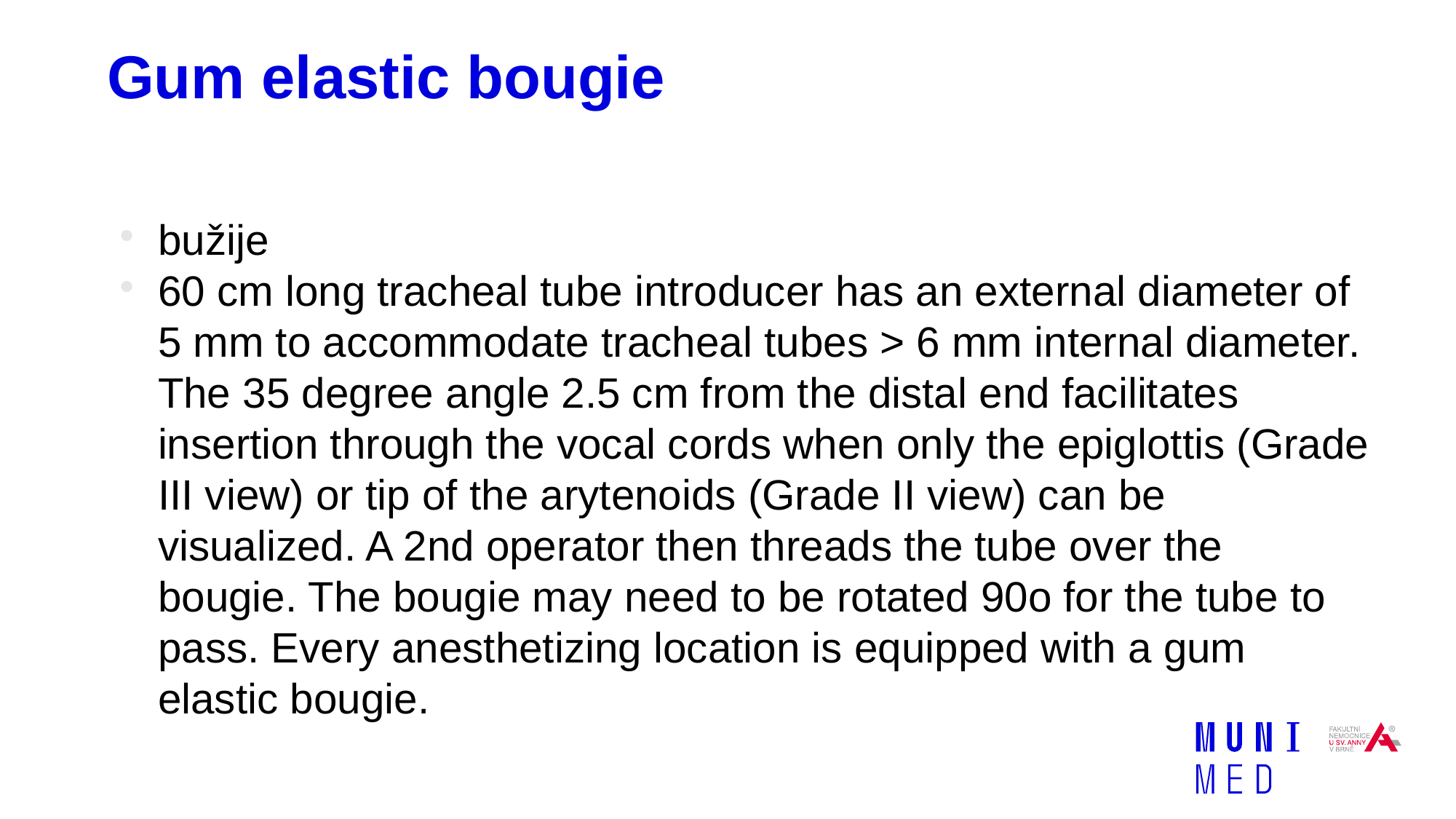

Gum elastic bougie
bužije
60 cm long tracheal tube introducer has an external diameter of 5 mm to accommodate tracheal tubes > 6 mm internal diameter. The 35 degree angle 2.5 cm from the distal end facilitates insertion through the vocal cords when only the epiglottis (Grade III view) or tip of the arytenoids (Grade II view) can be visualized. A 2nd operator then threads the tube over the bougie. The bougie may need to be rotated 90o for the tube to pass. Every anesthetizing location is equipped with a gum elastic bougie.